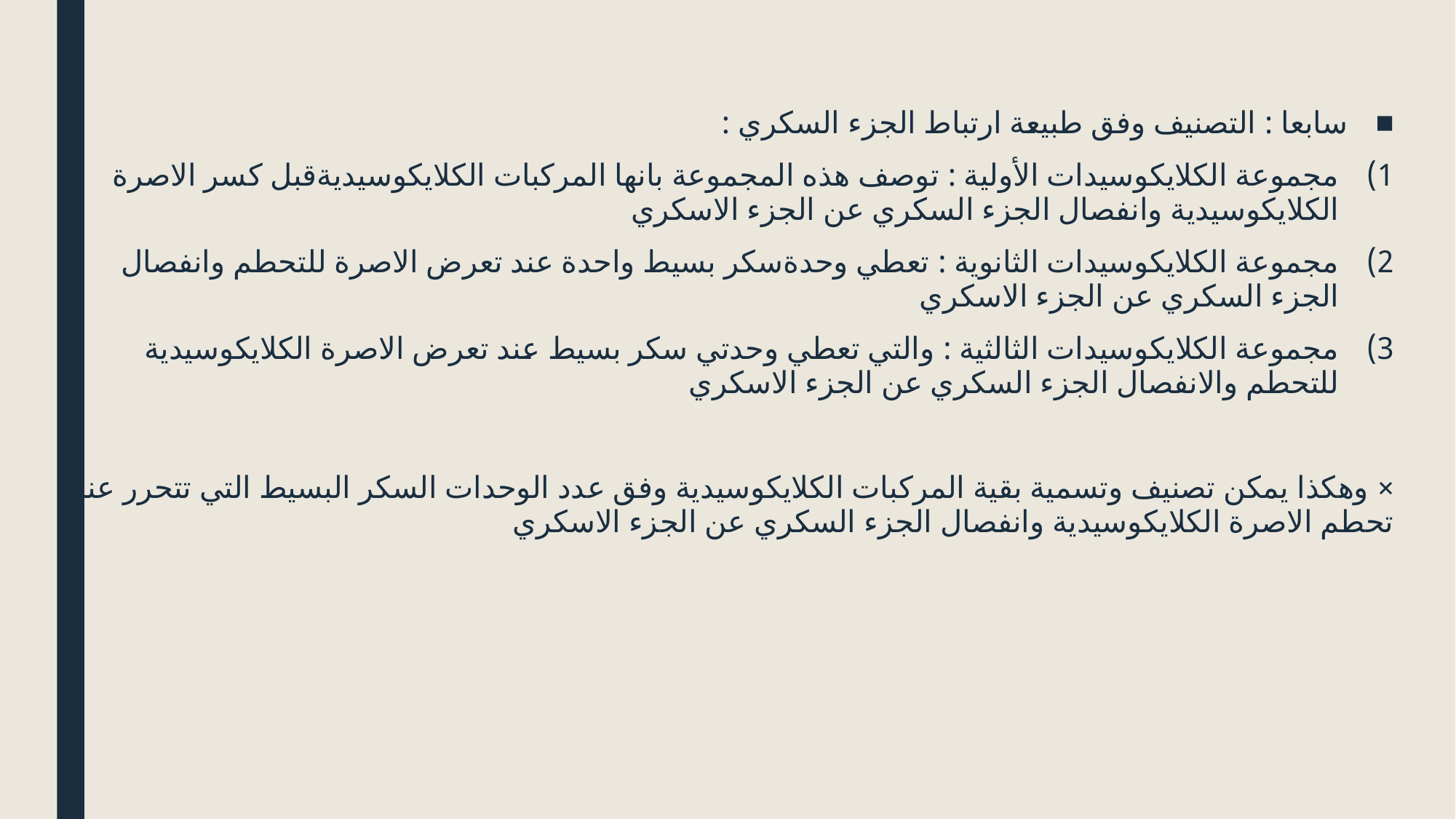

سابعا : التصنيف وفق طبيعة ارتباط الجزء السكري :
مجموعة الكلايكوسيدات الأولية : توصف هذه المجموعة بانها المركبات الكلايكوسيديةقبل كسر الاصرة الكلايكوسيدية وانفصال الجزء السكري عن الجزء الاسكري
مجموعة الكلايكوسيدات الثانوية : تعطي وحدةسكر بسيط واحدة عند تعرض الاصرة للتحطم وانفصال الجزء السكري عن الجزء الاسكري
مجموعة الكلايكوسيدات الثالثية : والتي تعطي وحدتي سكر بسيط عند تعرض الاصرة الكلايكوسيدية للتحطم والانفصال الجزء السكري عن الجزء الاسكري

× وهكذا يمكن تصنيف وتسمية بقية المركبات الكلايكوسيدية وفق عدد الوحدات السكر البسيط التي تتحرر عند تحطم الاصرة الكلايكوسيدية وانفصال الجزء السكري عن الجزء الاسكري